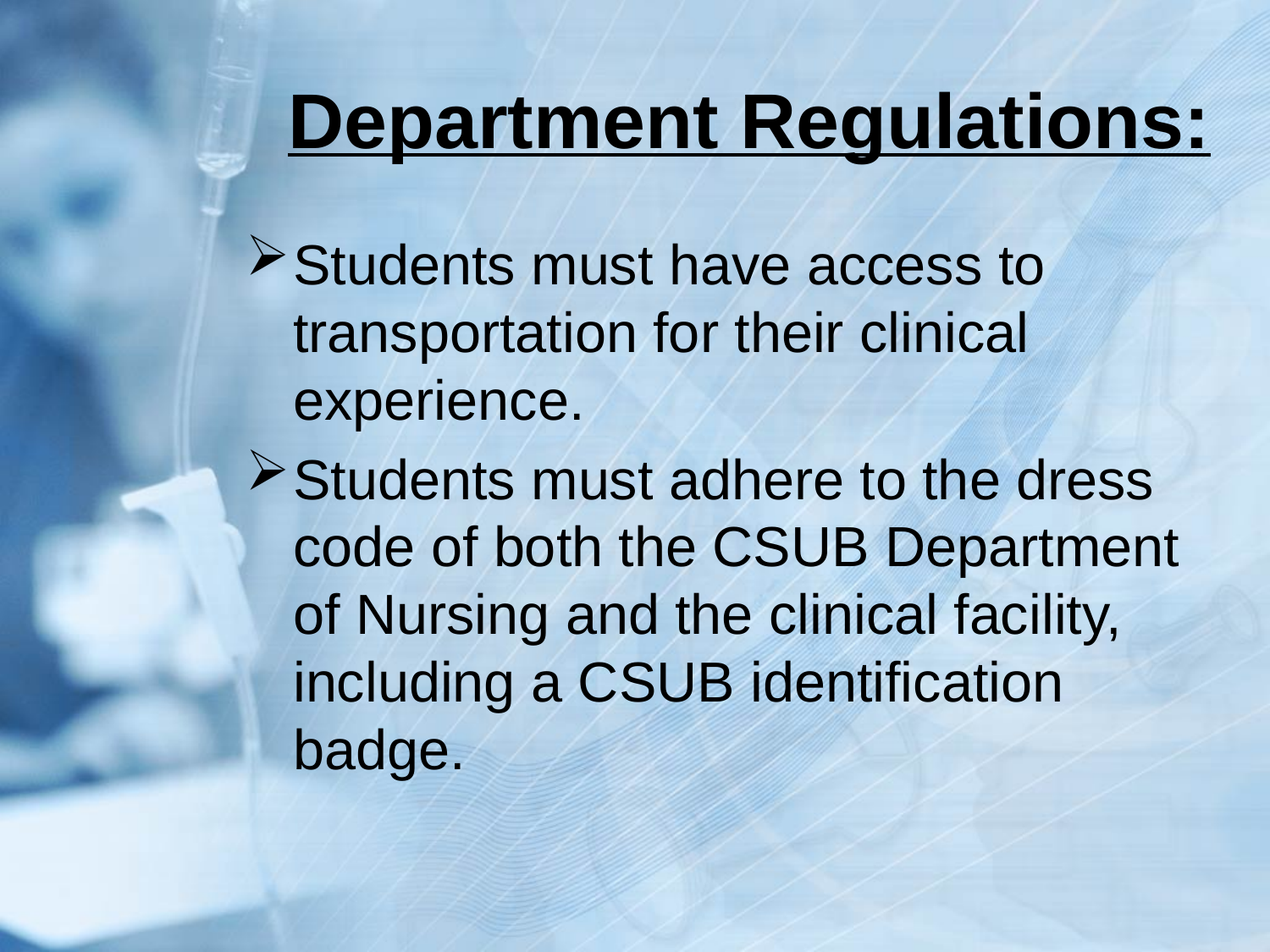

# Department Regulations:
Students must have access to transportation for their clinical experience.
Students must adhere to the dress code of both the CSUB Department of Nursing and the clinical facility, including a CSUB identification badge.